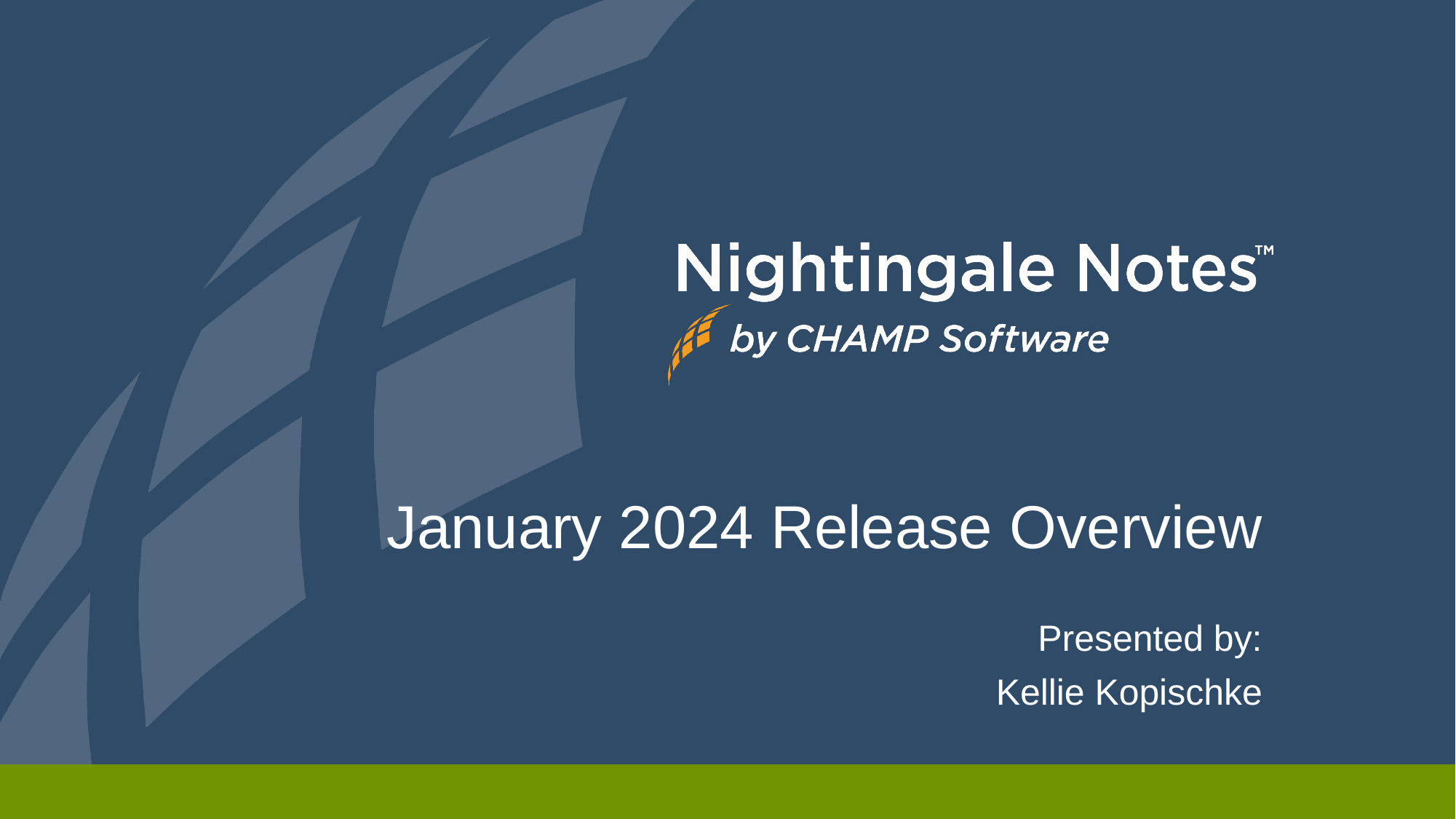

# January 2024 Release Overview
Presented by:
Kellie Kopischke